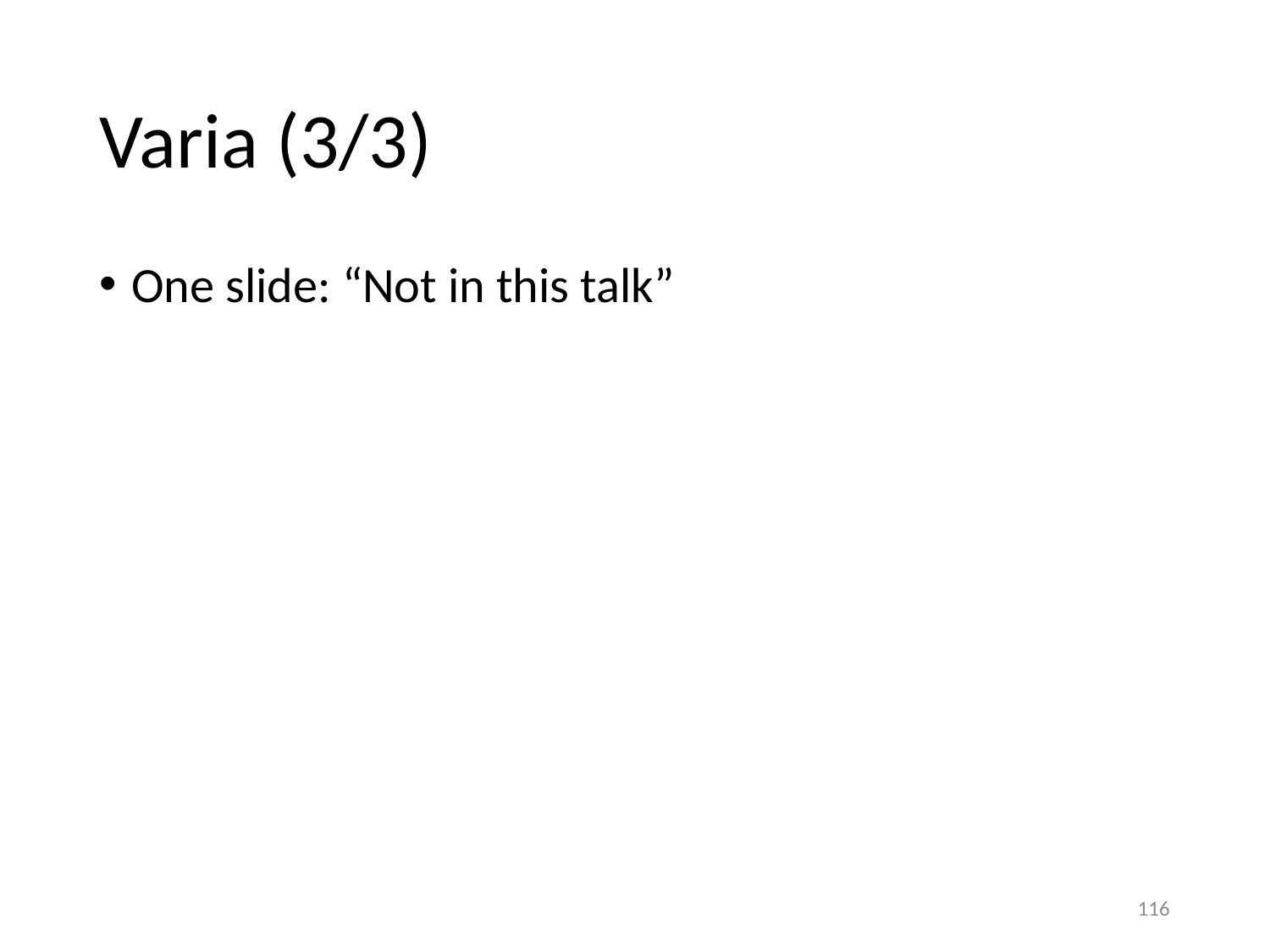

Varia (3/3)
One slide: “Not in this talk”

116